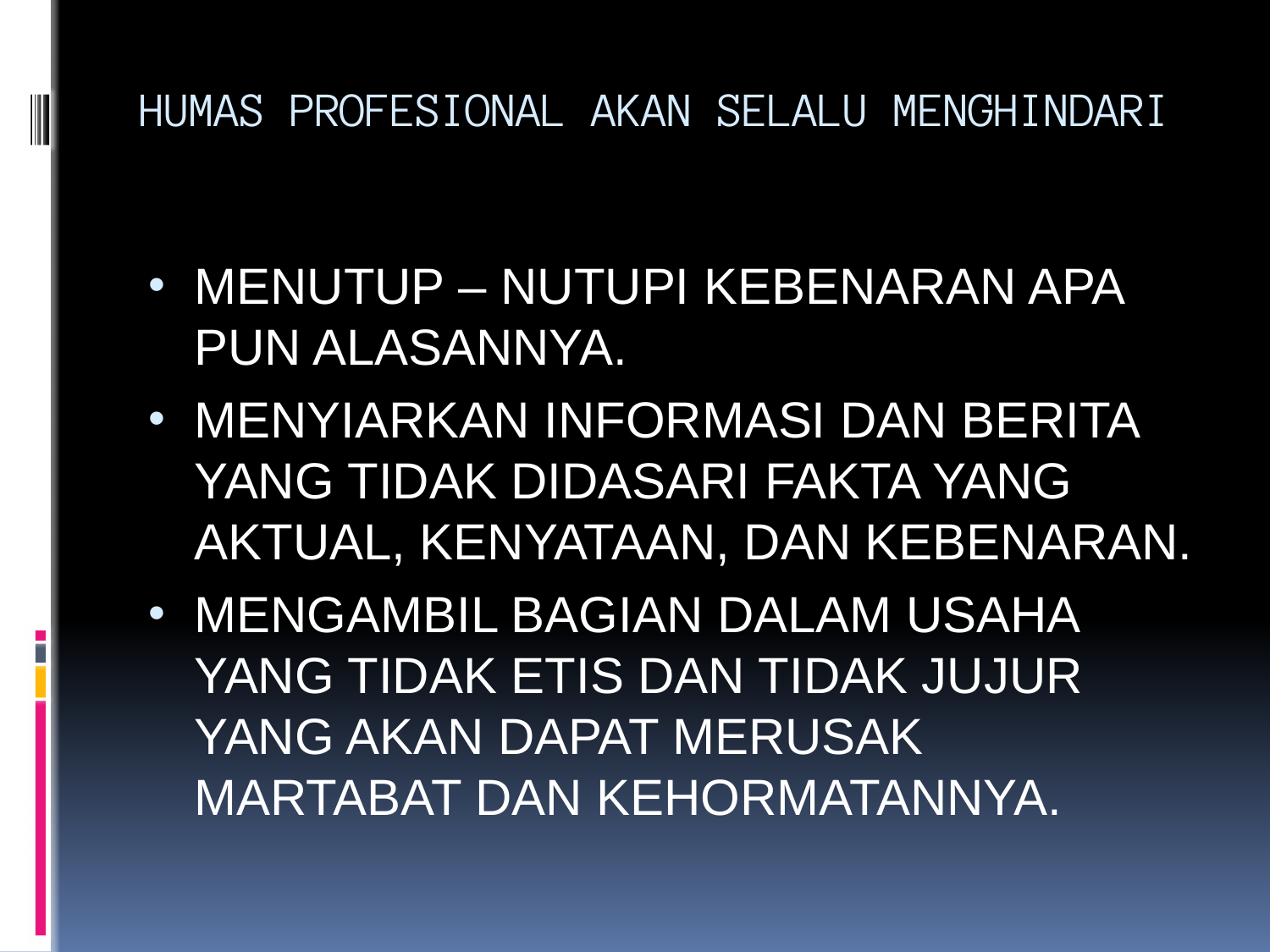

# HUMAS PROFESIONAL AKAN SELALU MENGHINDARI
MENUTUP – NUTUPI KEBENARAN APA PUN ALASANNYA.
MENYIARKAN INFORMASI DAN BERITA YANG TIDAK DIDASARI FAKTA YANG AKTUAL, KENYATAAN, DAN KEBENARAN.
MENGAMBIL BAGIAN DALAM USAHA YANG TIDAK ETIS DAN TIDAK JUJUR YANG AKAN DAPAT MERUSAK MARTABAT DAN KEHORMATANNYA.